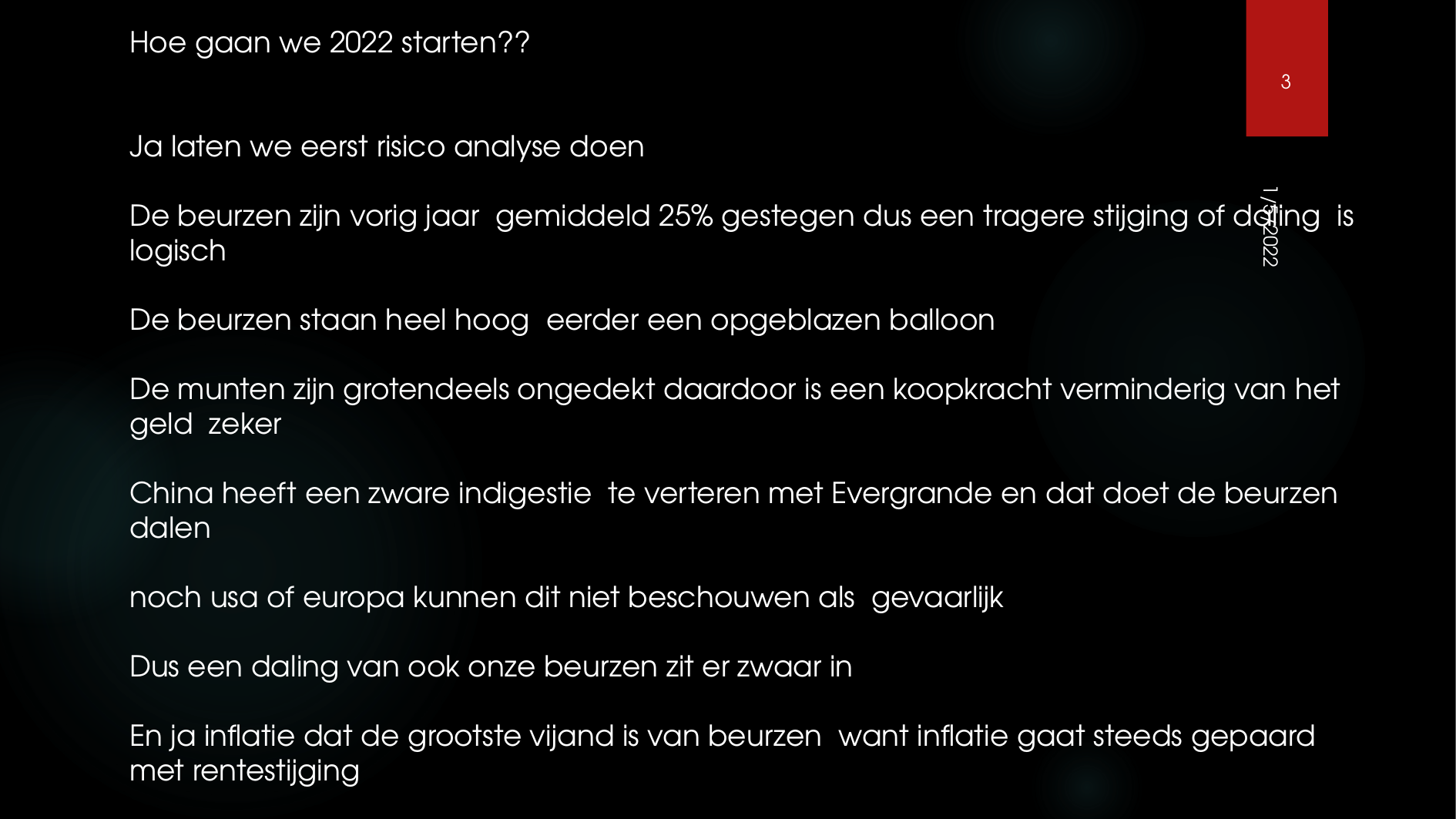

Hoe gaan we 2022 starten??

Ja laten we eerst risico analyse doen

De beurzen zijn vorig jaar  gemiddeld 25% gestegen dus een tragere stijging of daling  is logisch

De beurzen staan heel hoog  eerder een opgeblazen balloon

De munten zijn grotendeels ongedekt daardoor is een koopkracht verminderig van het geld  zeker

China heeft een zware indigestie  te verteren met Evergrande en dat doet de beurzen dalen

noch usa of europa kunnen dit niet beschouwen als  gevaarlijk

Dus een daling van ook onze beurzen zit er zwaar in

En ja inflatie dat de grootste vijand is van beurzen  want inflatie gaat steeds gepaard met rentestijging

En ja wat dan??
Met stop loss werken en voor nieuwe beleggingen is goud en haar mijnen de beste alternatief
3
1/5/2022